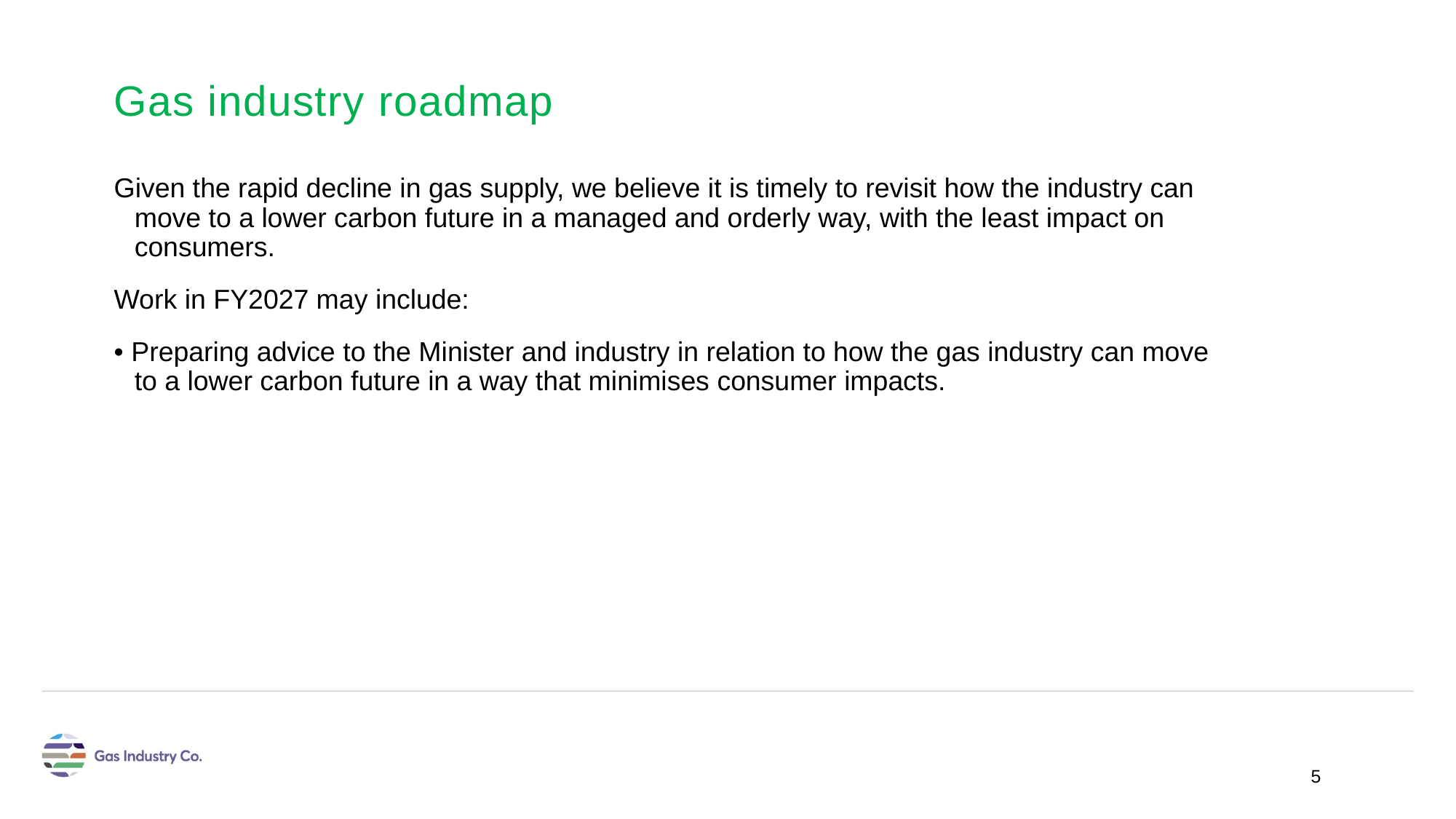

# Gas industry roadmap
Given the rapid decline in gas supply, we believe it is timely to revisit how the industry can move to a lower carbon future in a managed and orderly way, with the least impact on consumers.
Work in FY2027 may include:
• Preparing advice to the Minister and industry in relation to how the gas industry can move to a lower carbon future in a way that minimises consumer impacts.

5